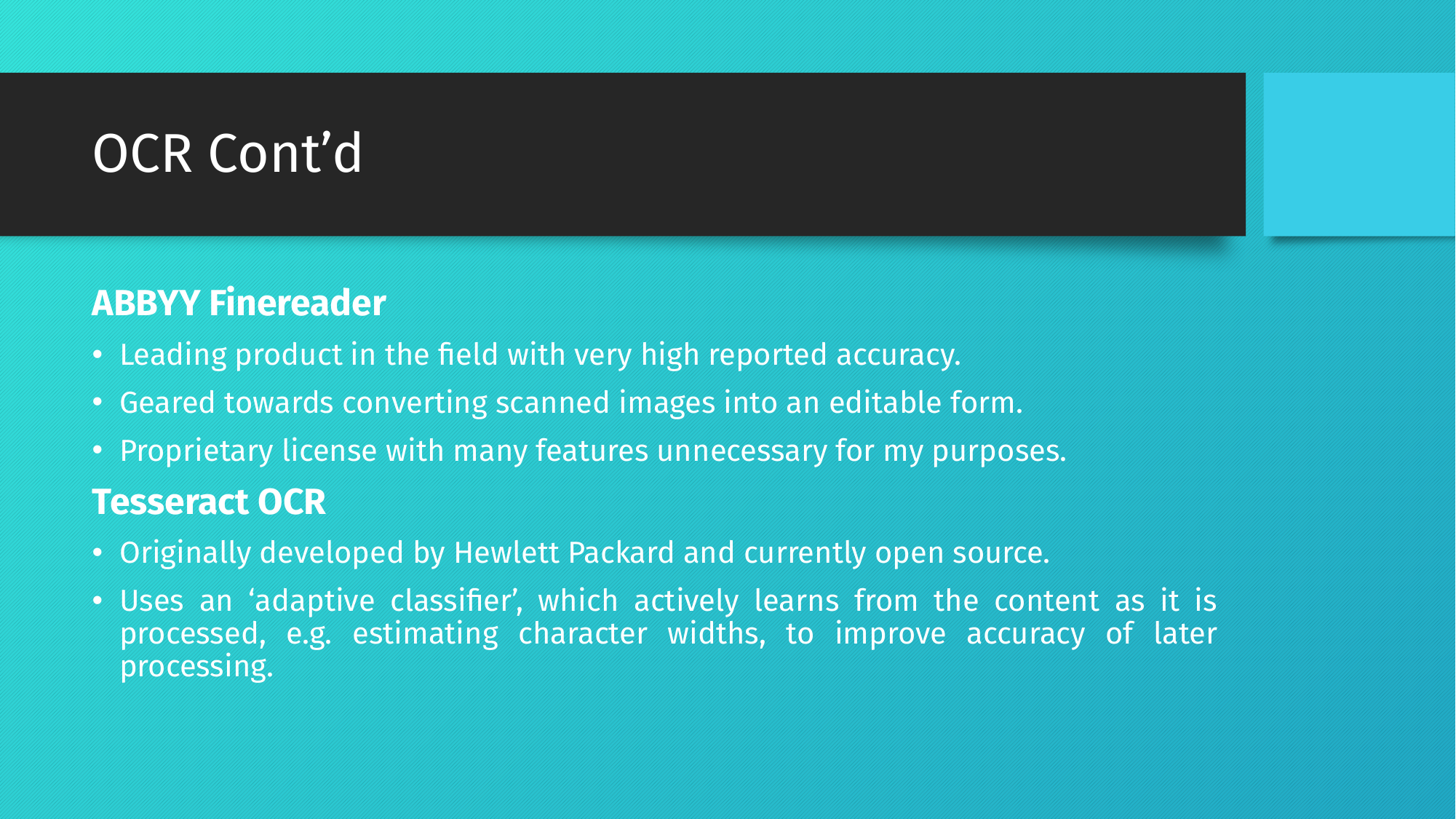

# OCR Cont’d
ABBYY Finereader
Leading product in the field with very high reported accuracy.
Geared towards converting scanned images into an editable form.
Proprietary license with many features unnecessary for my purposes.
Tesseract OCR
Originally developed by Hewlett Packard and currently open source.
Uses an ‘adaptive classifier’, which actively learns from the content as it is processed, e.g. estimating character widths, to improve accuracy of later processing.